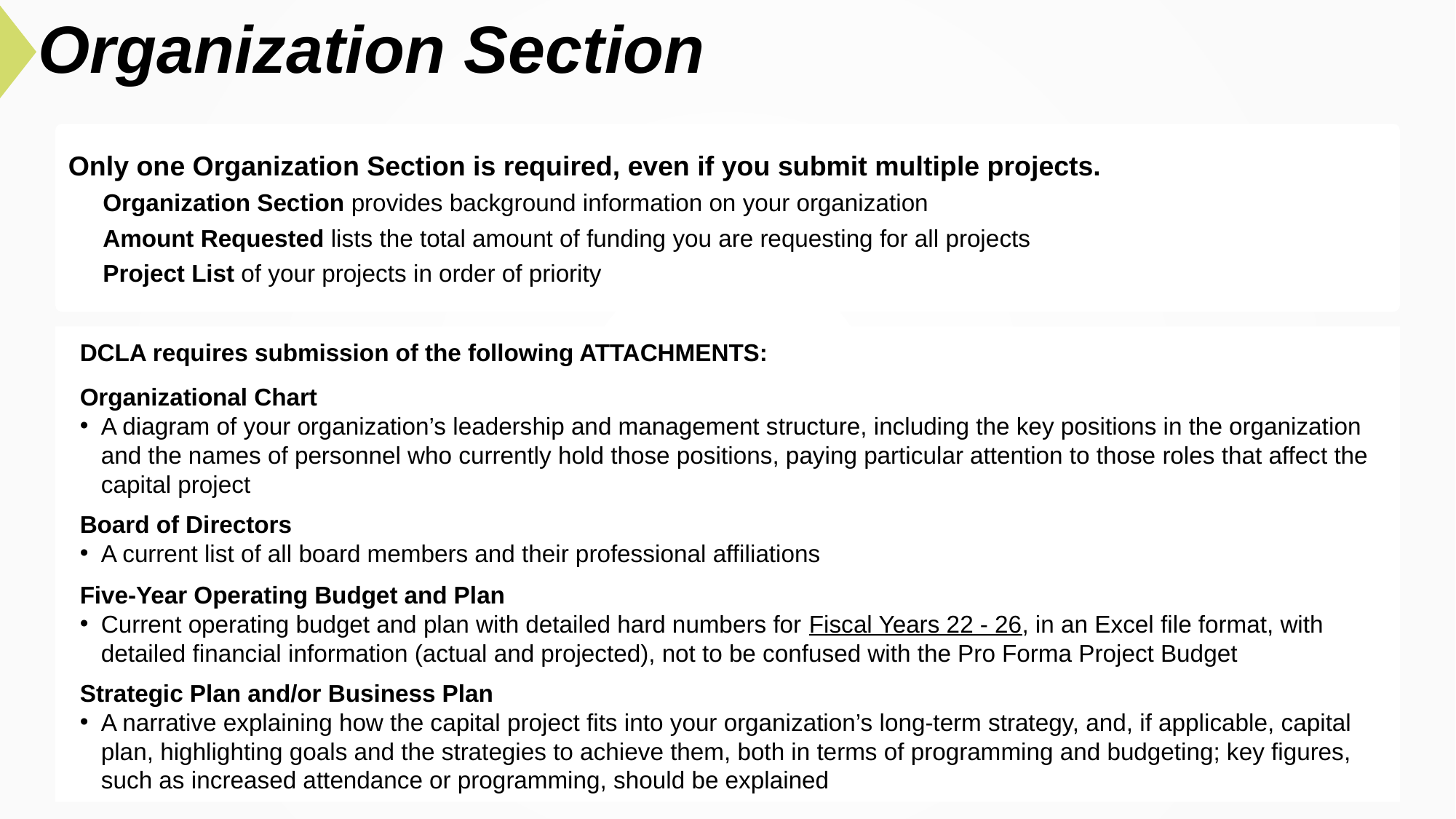

# Organization Section

Only one Organization Section is required, even if you submit multiple projects.
Organization Section provides background information on your organization
Amount Requested lists the total amount of funding you are requesting for all projects
Project List of your projects in order of priority
DCLA requires submission of the following ATTACHMENTS:
Organizational Chart
A diagram of your organization’s leadership and management structure, including the key positions in the organization and the names of personnel who currently hold those positions, paying particular attention to those roles that affect the capital project

Board of Directors
A current list of all board members and their professional affiliations

Five-Year Operating Budget and Plan
Current operating budget and plan with detailed hard numbers for Fiscal Years 22 - 26, in an Excel file format, with detailed financial information (actual and projected), not to be confused with the Pro Forma Project Budget

Strategic Plan and/or Business Plan
A narrative explaining how the capital project fits into your organization’s long-term strategy, and, if applicable, capital plan, highlighting goals and the strategies to achieve them, both in terms of programming and budgeting; key figures, such as increased attendance or programming, should be explained